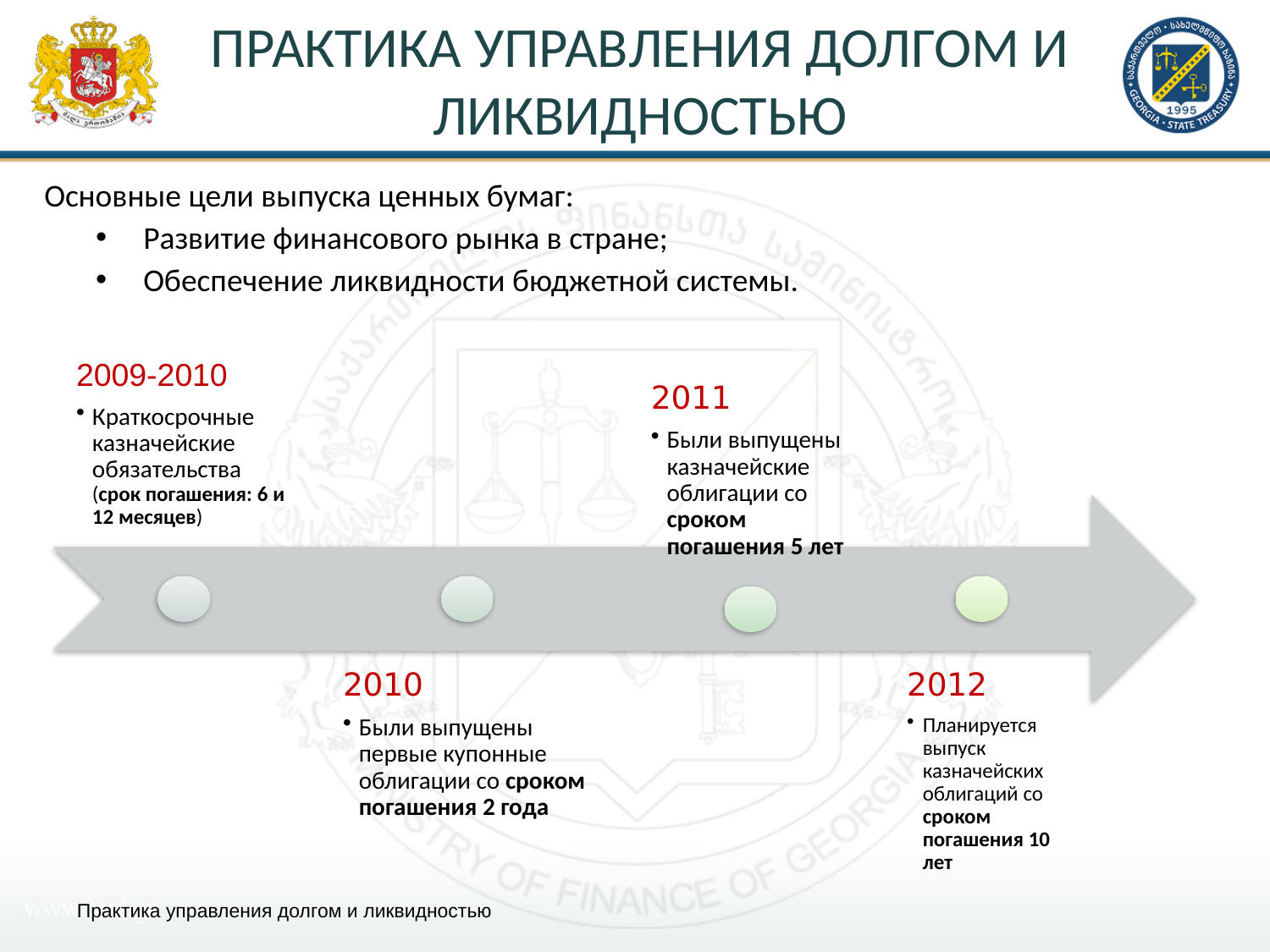

# ПРАКТИКА УПРАВЛЕНИЯ ДОЛГОМ И ЛИКВИДНОСТЬЮ
Основные цели выпуска ценных бумаг:
Развитие финансового рынка в стране;
Обеспечение ликвидности бюджетной системы.
2009-2010
Краткосрочные казначейские обязательства (срок погашения: 6 и 12 месяцев)
2010
Были выпущены первые купонные облигации со сроком погашения 2 года
2011
Были выпущены казначейские облигации со сроком погашения 5 лет
2012
Планируется выпуск казначейских облигаций со сроком погашения 10 лет
Практика управления долгом и ликвидностью